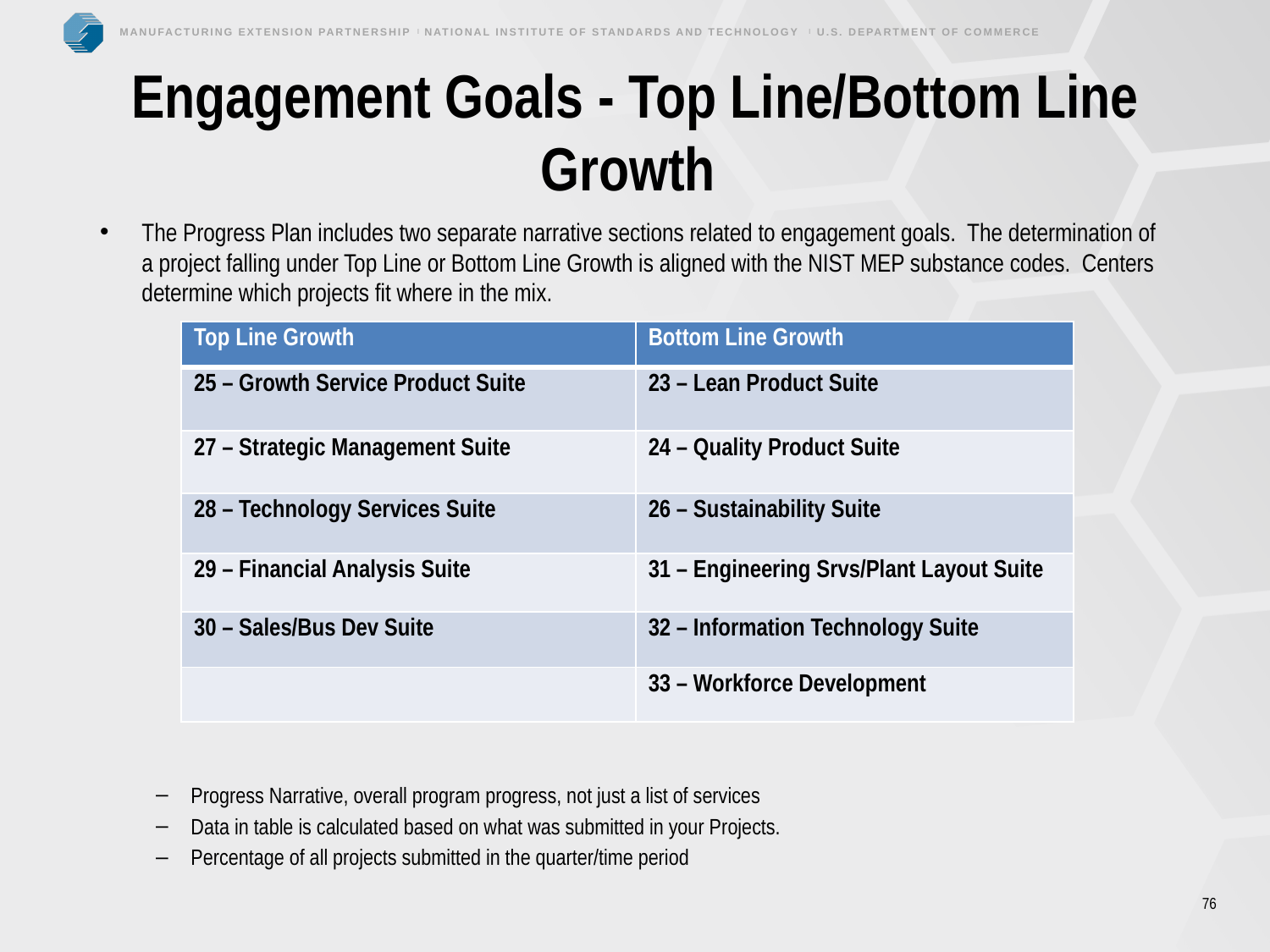

# Engagement Goals - Top Line/Bottom Line Growth
The Progress Plan includes two separate narrative sections related to engagement goals.  The determination of a project falling under Top Line or Bottom Line Growth is aligned with the NIST MEP substance codes.  Centers determine which projects fit where in the mix.

Progress Narrative, overall program progress, not just a list of services
Data in table is calculated based on what was submitted in your Projects.
Percentage of all projects submitted in the quarter/time period

| Top Line Growth | Bottom Line Growth |
| --- | --- |
| 25 – Growth Service Product Suite | 23 – Lean Product Suite |
| 27 – Strategic Management Suite | 24 – Quality Product Suite |
| 28 – Technology Services Suite | 26 – Sustainability Suite |
| 29 – Financial Analysis Suite | 31 – Engineering Srvs/Plant Layout Suite |
| 30 – Sales/Bus Dev Suite | 32 – Information Technology Suite |
|  | 33 – Workforce Development |
76